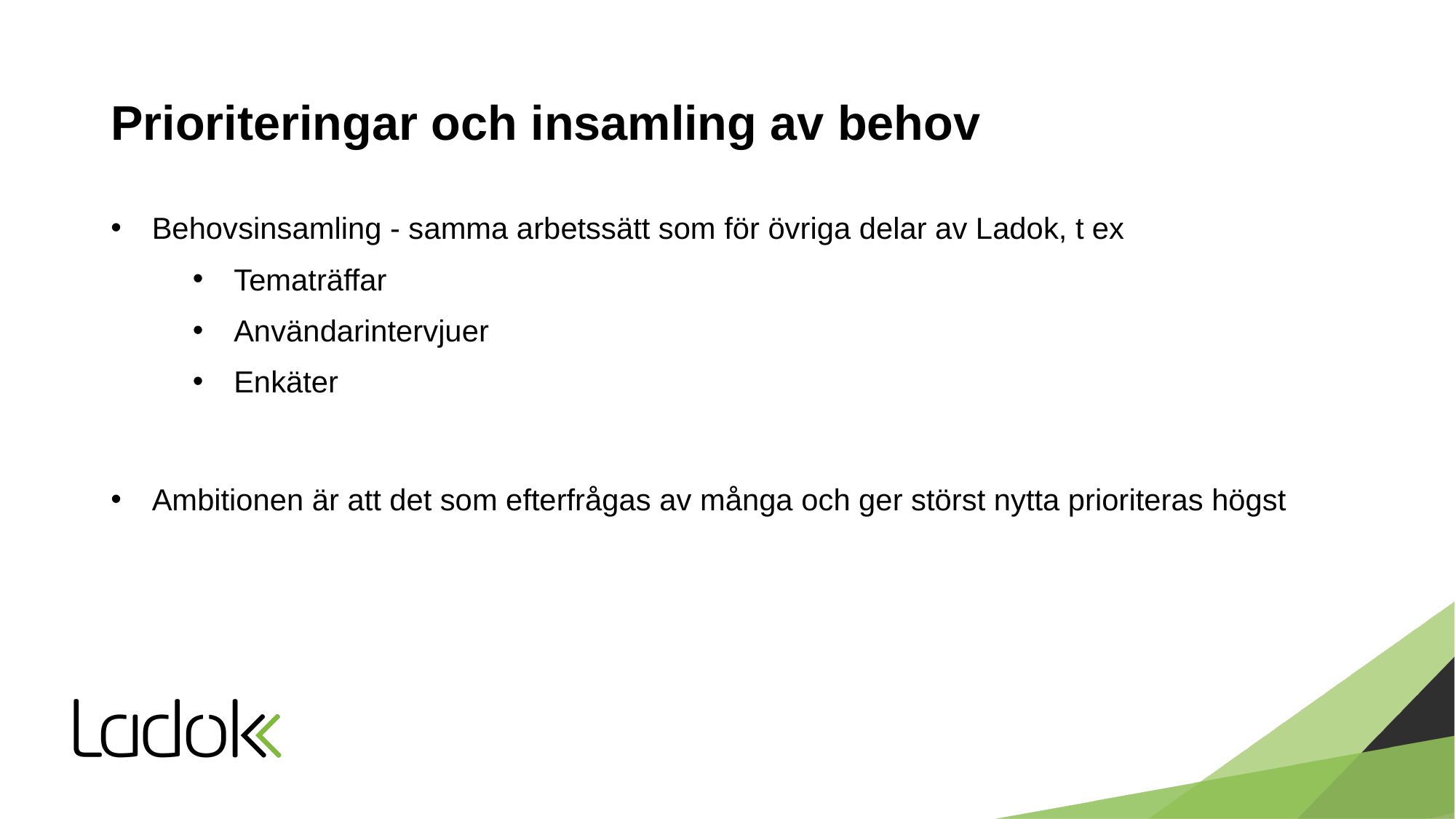

# Prioriteringar och insamling av behov
Behovsinsamling - samma arbetssätt som för övriga delar av Ladok, t ex
Tematräffar
Användarintervjuer
Enkäter

Ambitionen är att det som efterfrågas av många och ger störst nytta prioriteras högst